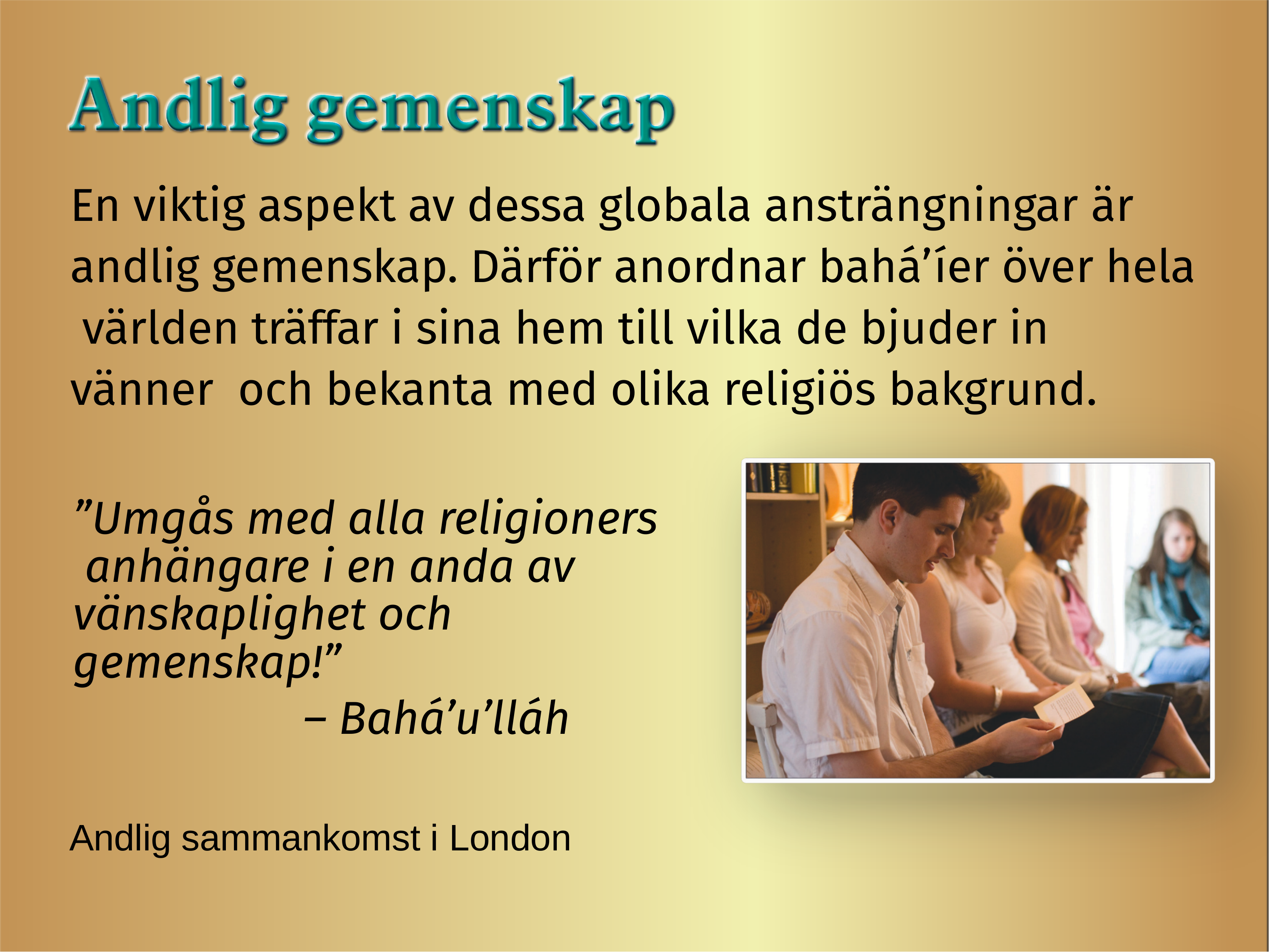

En viktig aspekt av dessa globala ansträngningar är  andlig gemenskap. Därför anordnar bahá’íer över hela  världen träffar i sina hem till vilka de bjuder in vänner  och bekanta med olika religiös bakgrund.

”Umgås med alla religioners  anhängare i en anda av  vänskaplighet och  gemenskap!”
– Bahá’u’lláh

Andlig sammankomst i London